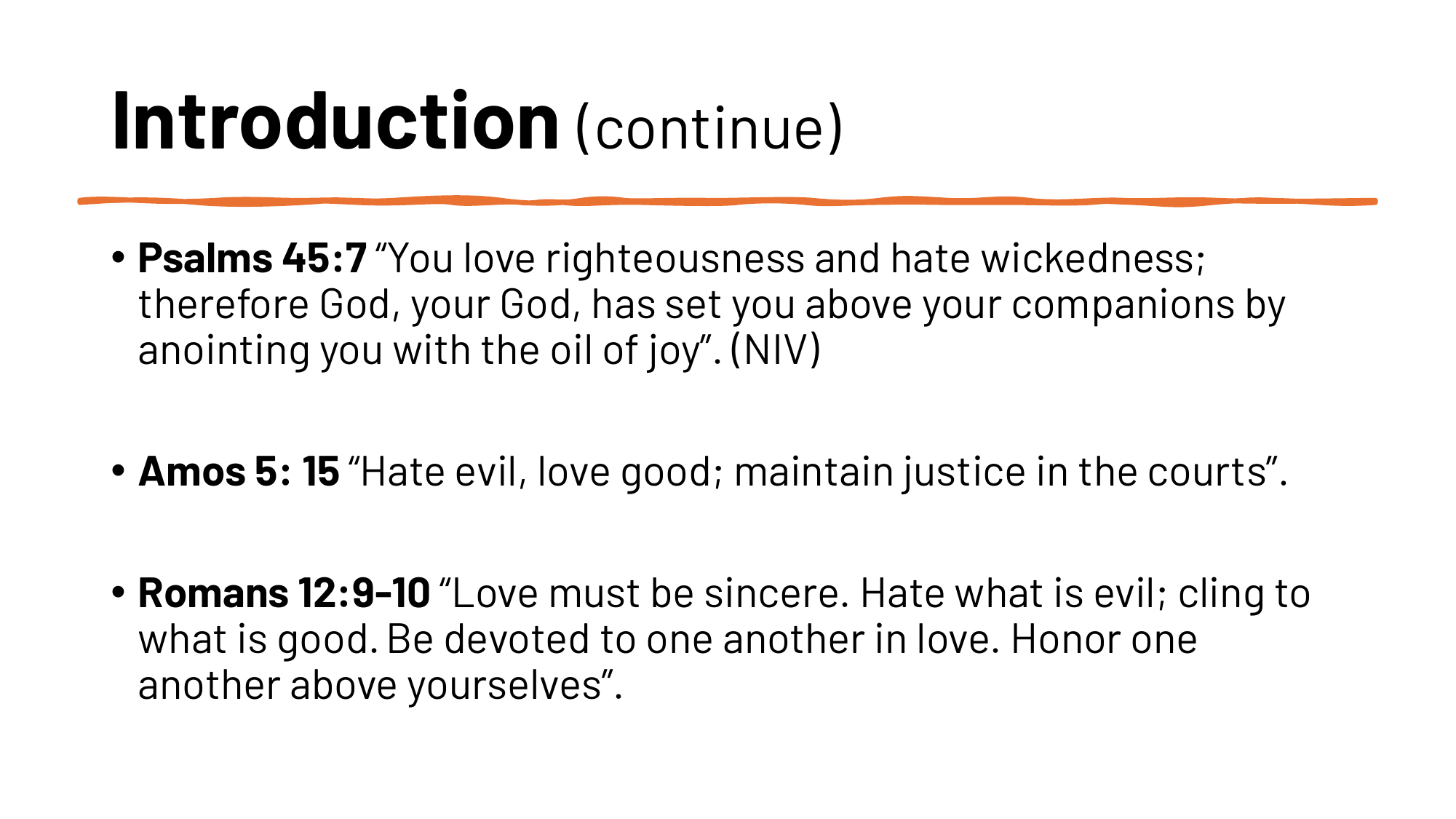

# Introduction (continue)

Psalms 45:7 “You love righteousness and hate wickedness; therefore God, your God, has set you above your companions by anointing you with the oil of joy”. (NIV)

Amos 5: 15 “Hate evil, love good; maintain justice in the courts”.

Romans 12:9-10 “Love must be sincere. Hate what is evil; cling to what is good. Be devoted to one another in love. Honor one another above yourselves”.